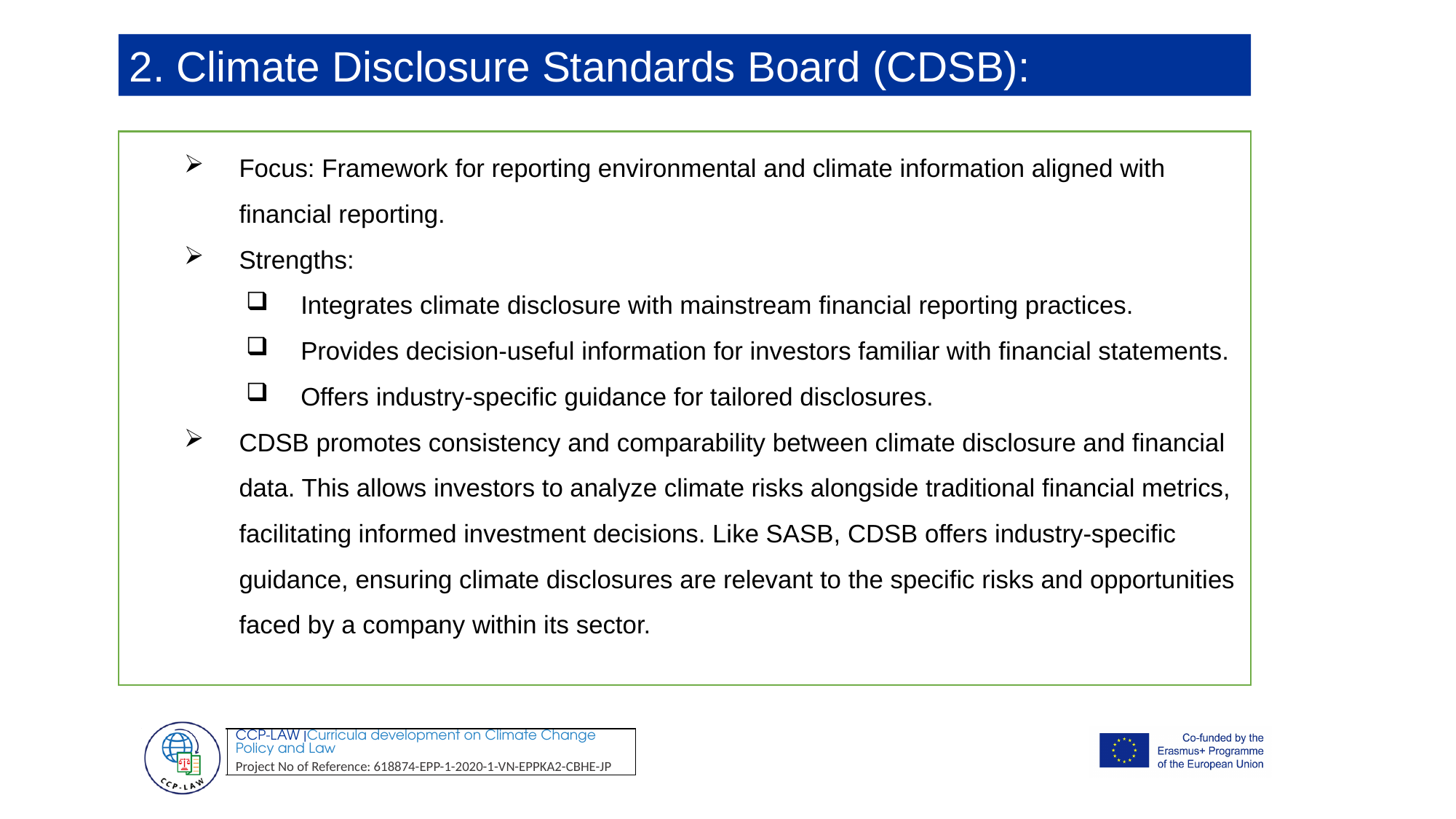

2. Climate Disclosure Standards Board (CDSB):
Focus: Framework for reporting environmental and climate information aligned with financial reporting.
Strengths:
Integrates climate disclosure with mainstream financial reporting practices.
Provides decision-useful information for investors familiar with financial statements.
Offers industry-specific guidance for tailored disclosures.
CDSB promotes consistency and comparability between climate disclosure and financial data. This allows investors to analyze climate risks alongside traditional financial metrics, facilitating informed investment decisions. Like SASB, CDSB offers industry-specific guidance, ensuring climate disclosures are relevant to the specific risks and opportunities faced by a company within its sector.